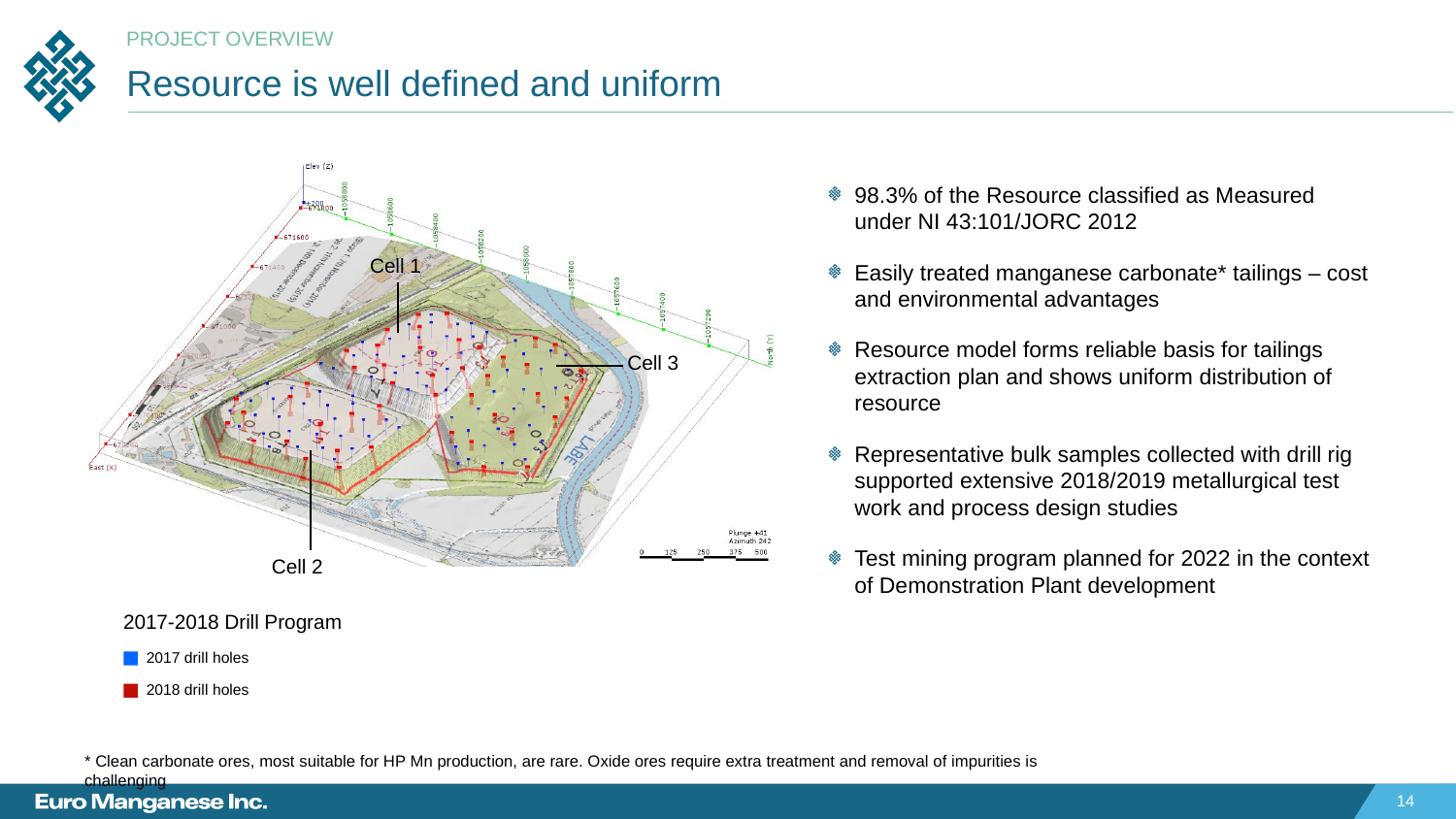

PROJECT OVERVIEW
# Resource is well defined and uniform

Cell 1

Cell 3

Cell 2
98.3% of the Resource classified as Measured under NI 43:101/JORC 2012
Easily treated manganese carbonate* tailings – cost and environmental advantages
Resource model forms reliable basis for tailings extraction plan and shows uniform distribution of resource
Representative bulk samples collected with drill rig supported extensive 2018/2019 metallurgical test work and process design studies
Test mining program planned for 2022 in the context of Demonstration Plant development
2017-2018 Drill Program
2017 drill holes
2018 drill holes

* Clean carbonate ores, most suitable for HP Mn production, are rare. Oxide ores require extra treatment and removal of impurities is challenging
14